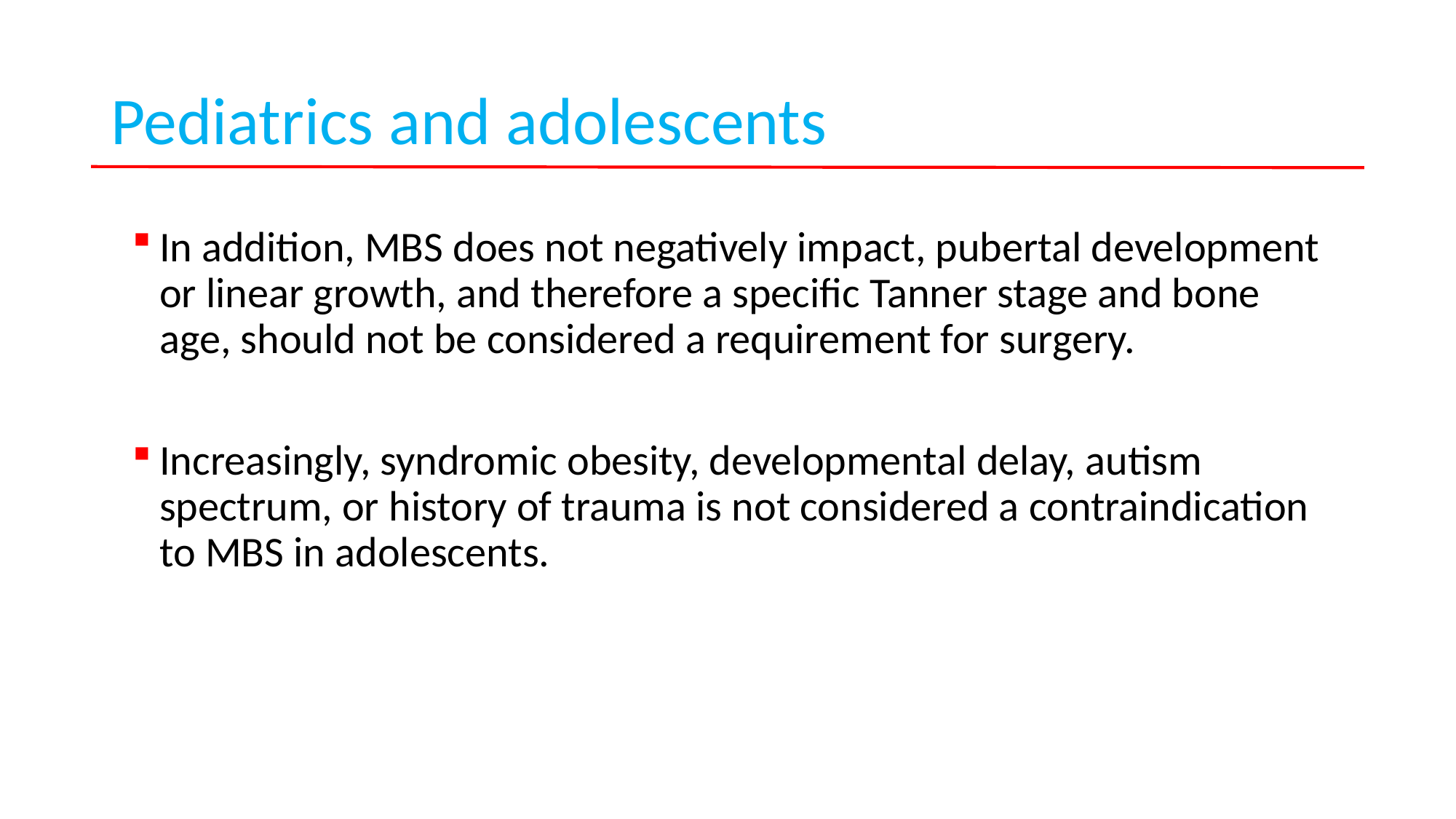

# Pediatrics and adolescents
In addition, MBS does not negatively impact, pubertal development or linear growth, and therefore a specific Tanner stage and bone age, should not be considered a requirement for surgery.

Increasingly, syndromic obesity, developmental delay, autism spectrum, or history of trauma is not considered a contraindication to MBS in adolescents.